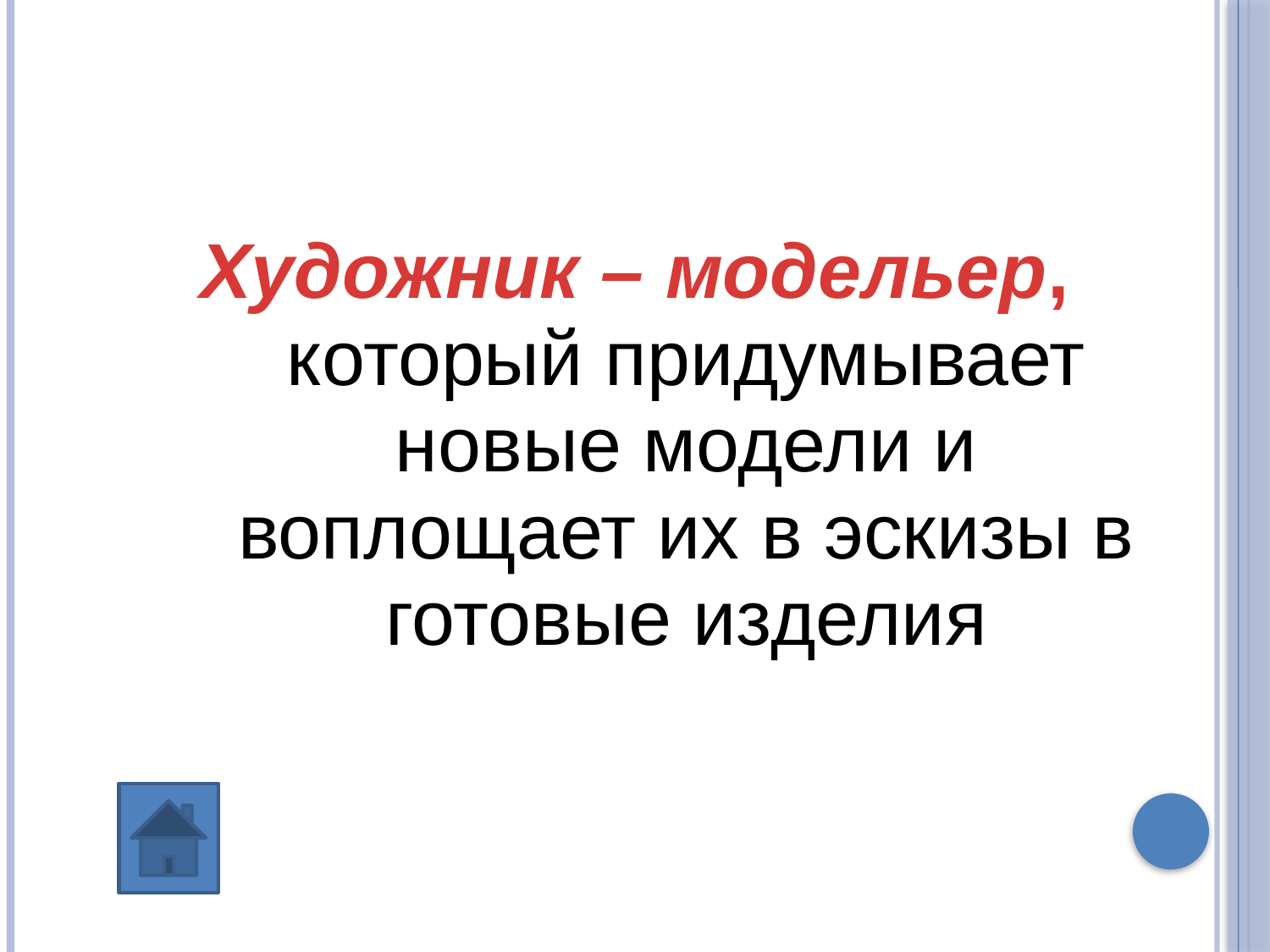

Художник – модельер, который придумывает новые модели и воплощает их в эскизы в готовые изделия